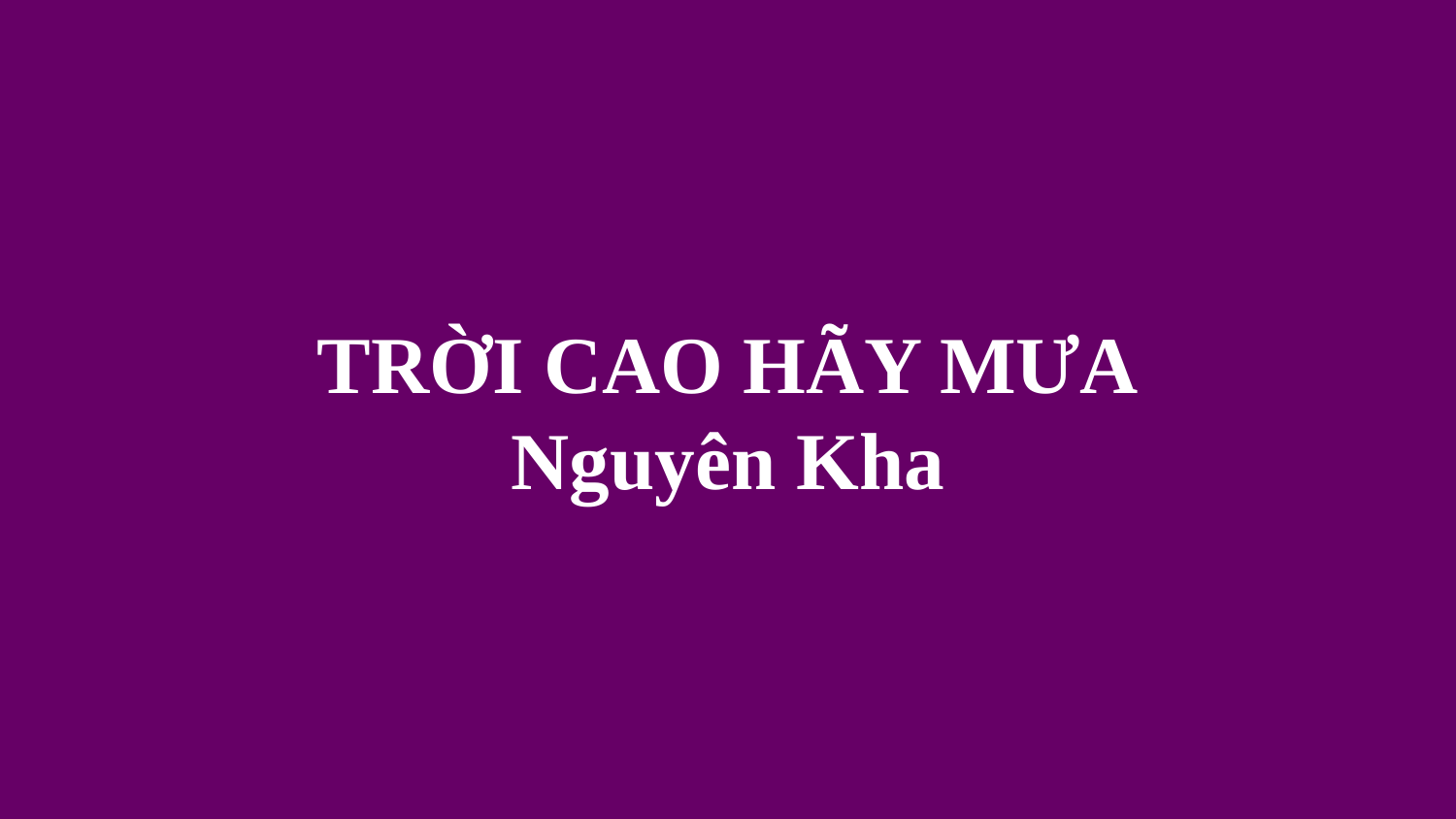

# TRỜI CAO HÃY MƯA Nguyên Kha